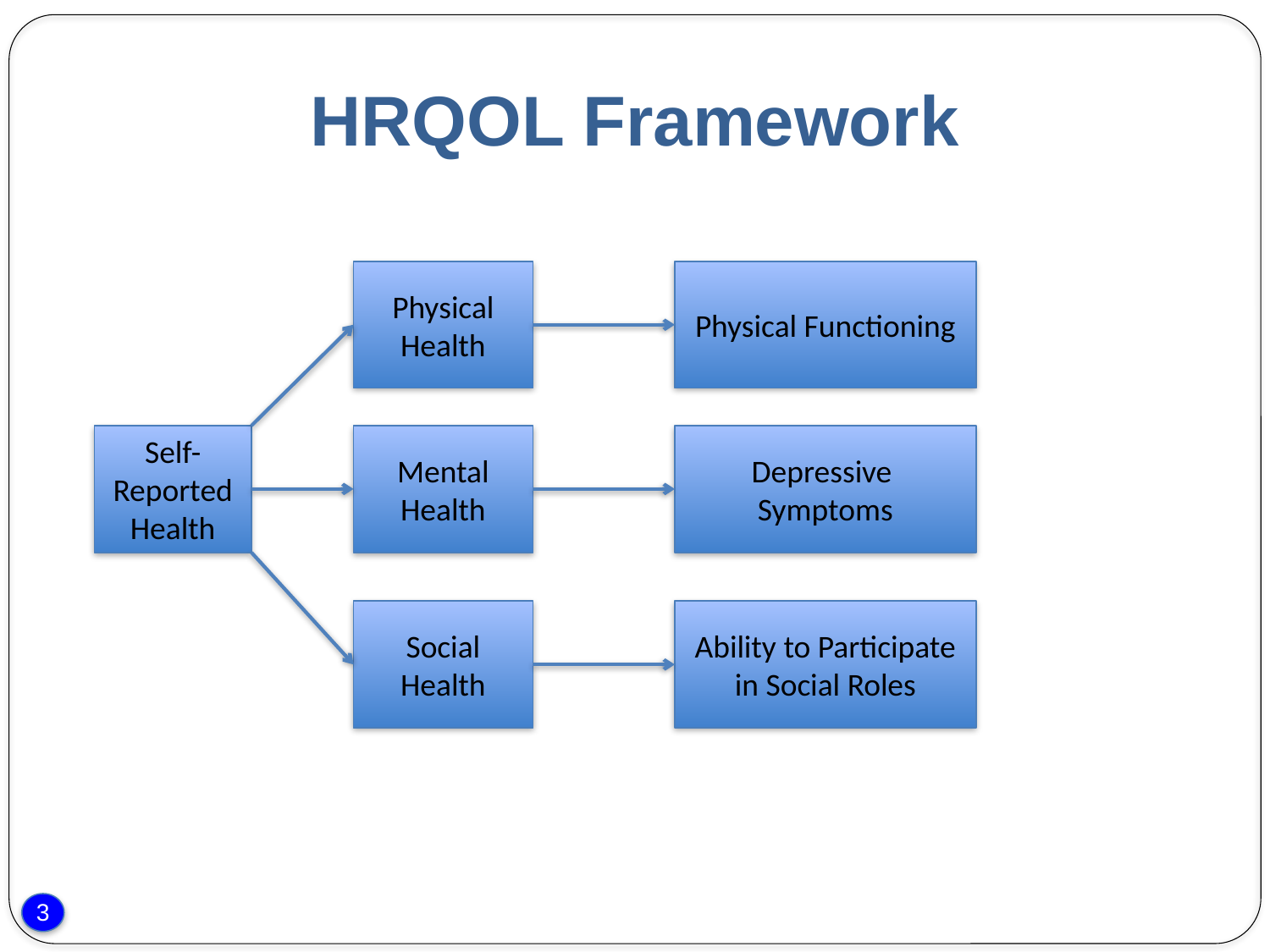

# HRQOL Framework
Physical Health
Physical Functioning
Self-Reported Health
Mental Health
Depressive  Symptoms
Social Health
Ability to Participate in Social Roles